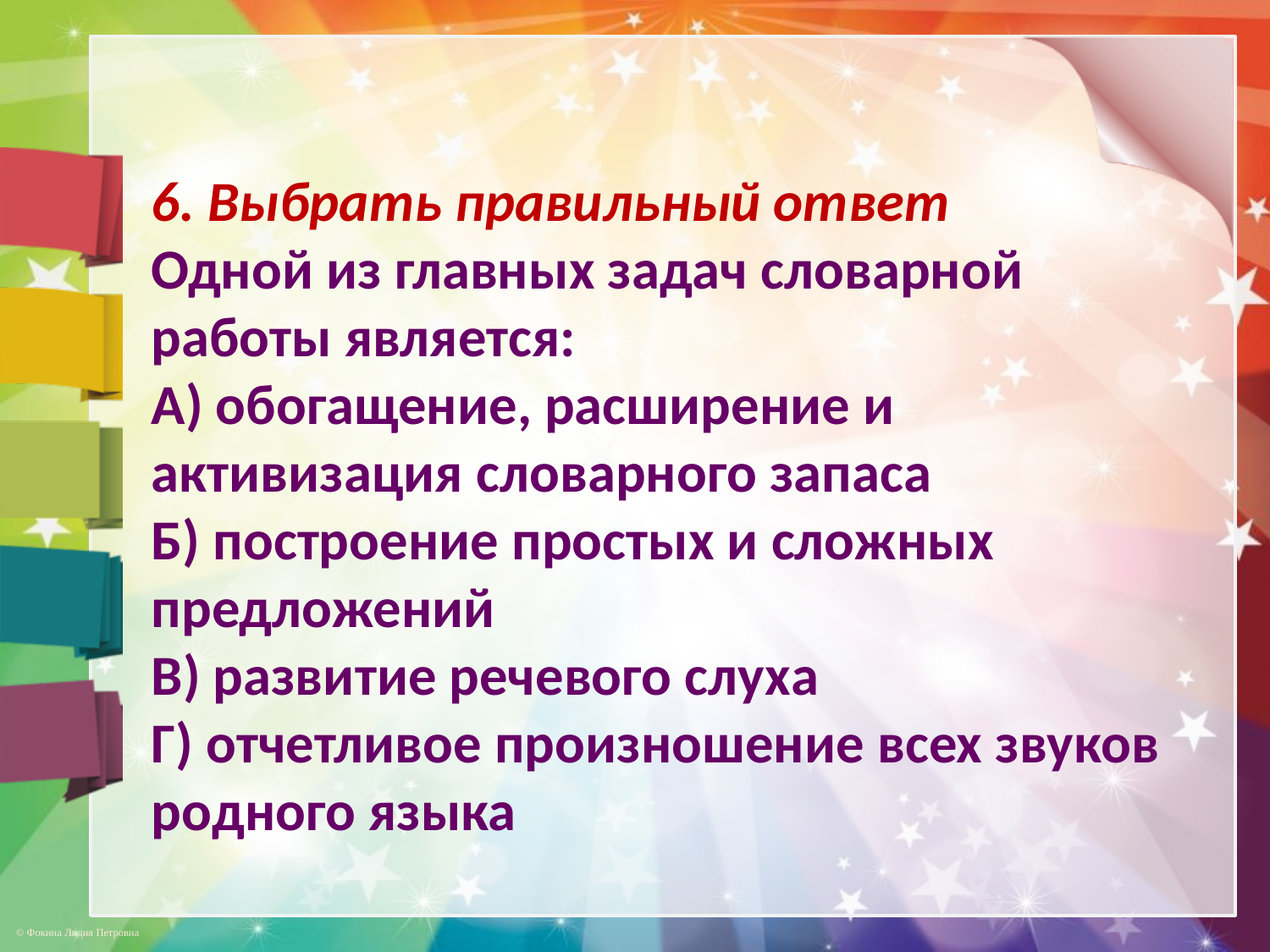

6. Выбрать правильный ответ
Одной из главных задач словарной работы является:
А) обогащение, расширение и активизация словарного запаса
Б) построение простых и сложных предложений
В) развитие речевого слуха
Г) отчетливое произношение всех звуков родного языка